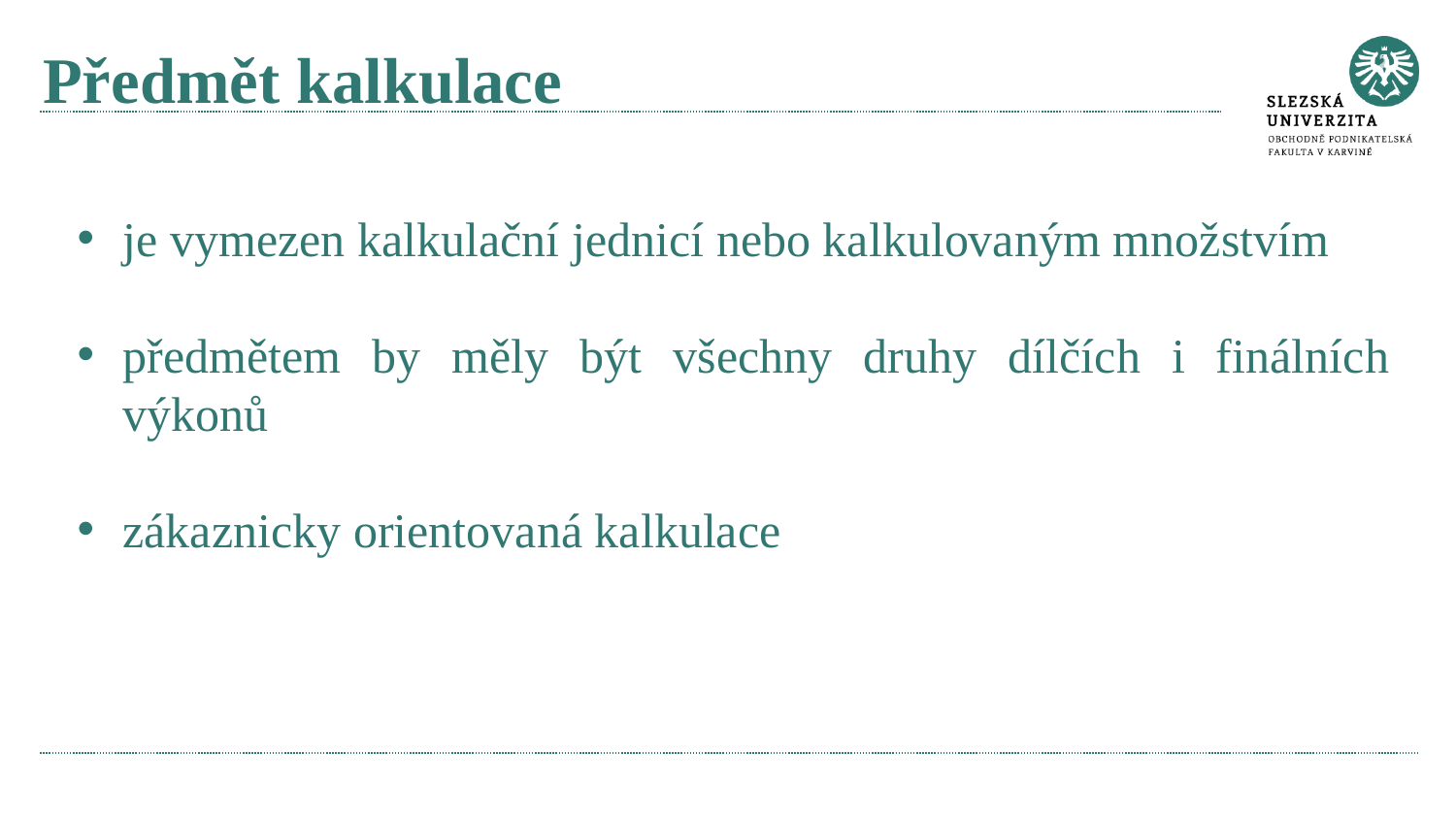

# Předmět kalkulace

je vymezen kalkulační jednicí nebo kalkulovaným množstvím

předmětem by měly být všechny druhy dílčích i finálních výkonů

zákaznicky orientovaná kalkulace